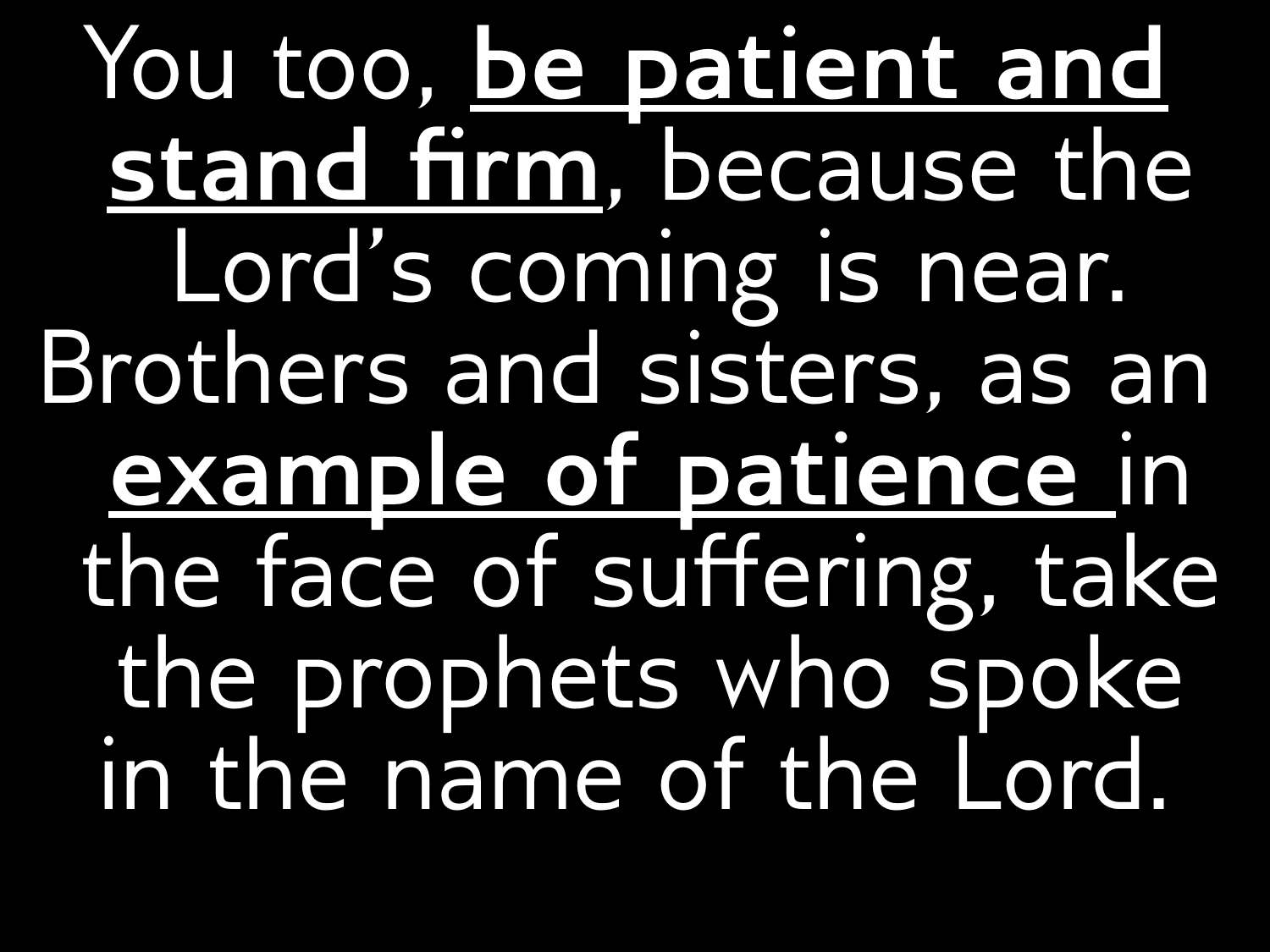

You too, be patient and stand firm, because the Lord’s coming is near.
Brothers and sisters, as an example of patience in the face of suffering, take the prophets who spoke in the name of the Lord.